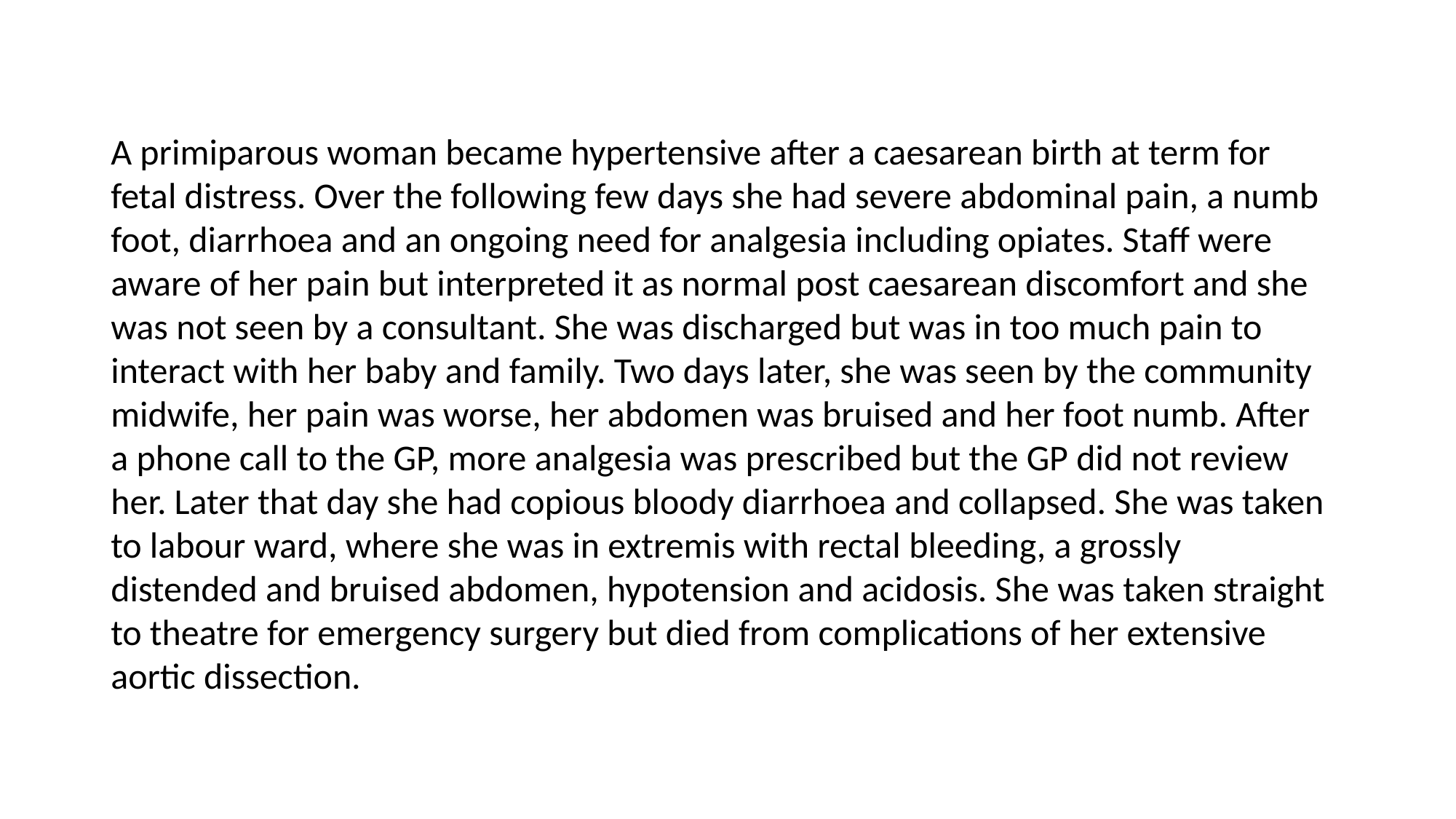

#
A primiparous woman became hypertensive after a caesarean birth at term for fetal distress. Over the following few days she had severe abdominal pain, a numb foot, diarrhoea and an ongoing need for analgesia including opiates. Staff were aware of her pain but interpreted it as normal post caesarean discomfort and she was not seen by a consultant. She was discharged but was in too much pain to interact with her baby and family. Two days later, she was seen by the community midwife, her pain was worse, her abdomen was bruised and her foot numb. After a phone call to the GP, more analgesia was prescribed but the GP did not review her. Later that day she had copious bloody diarrhoea and collapsed. She was taken to labour ward, where she was in extremis with rectal bleeding, a grossly distended and bruised abdomen, hypotension and acidosis. She was taken straight to theatre for emergency surgery but died from complications of her extensive aortic dissection.